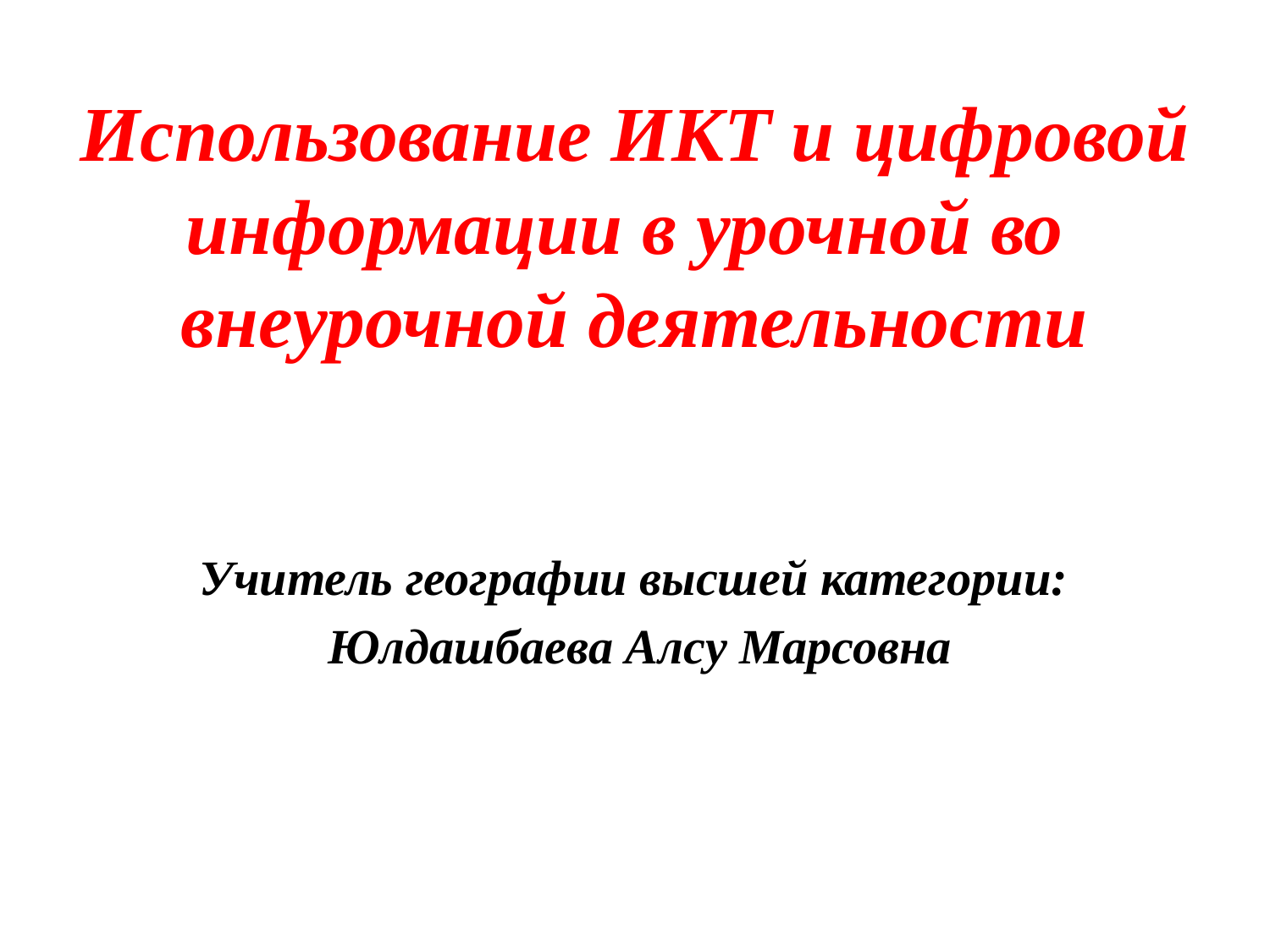

# Использование ИКТ и цифровой информации в урочной во  внеурочной деятельности
Учитель географии высшей категории:
Юлдашбаева Алсу Марсовна